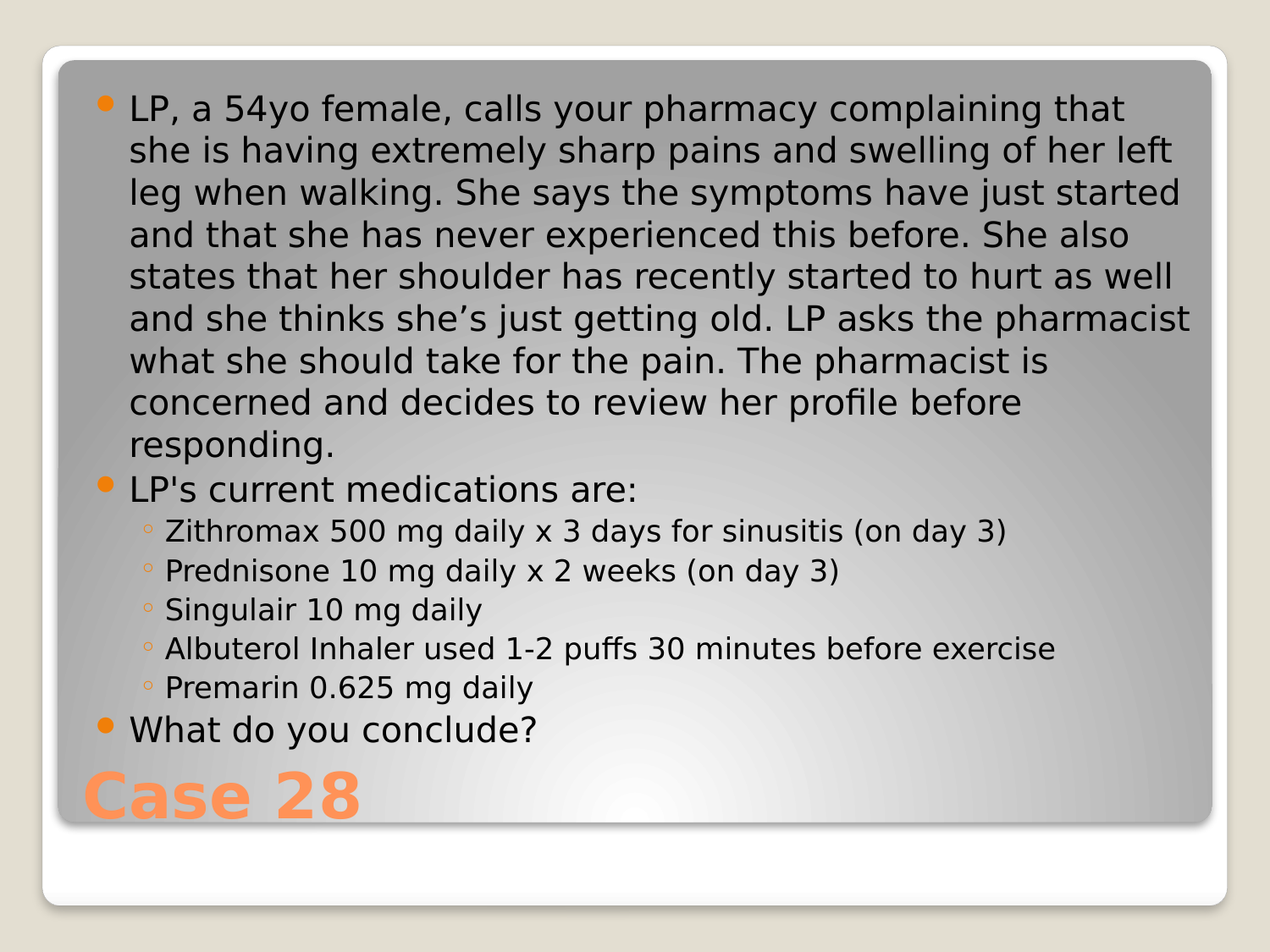

LP, a 54yo female, calls your pharmacy complaining that she is having extremely sharp pains and swelling of her left leg when walking. She says the symptoms have just started and that she has never experienced this before. She also states that her shoulder has recently started to hurt as well and she thinks she’s just getting old. LP asks the pharmacist what she should take for the pain. The pharmacist is concerned and decides to review her profile before responding.
LP's current medications are:
Zithromax 500 mg daily x 3 days for sinusitis (on day 3)
Prednisone 10 mg daily x 2 weeks (on day 3)
Singulair 10 mg daily
Albuterol Inhaler used 1-2 puffs 30 minutes before exercise
Premarin 0.625 mg daily
What do you conclude?
# Case 28